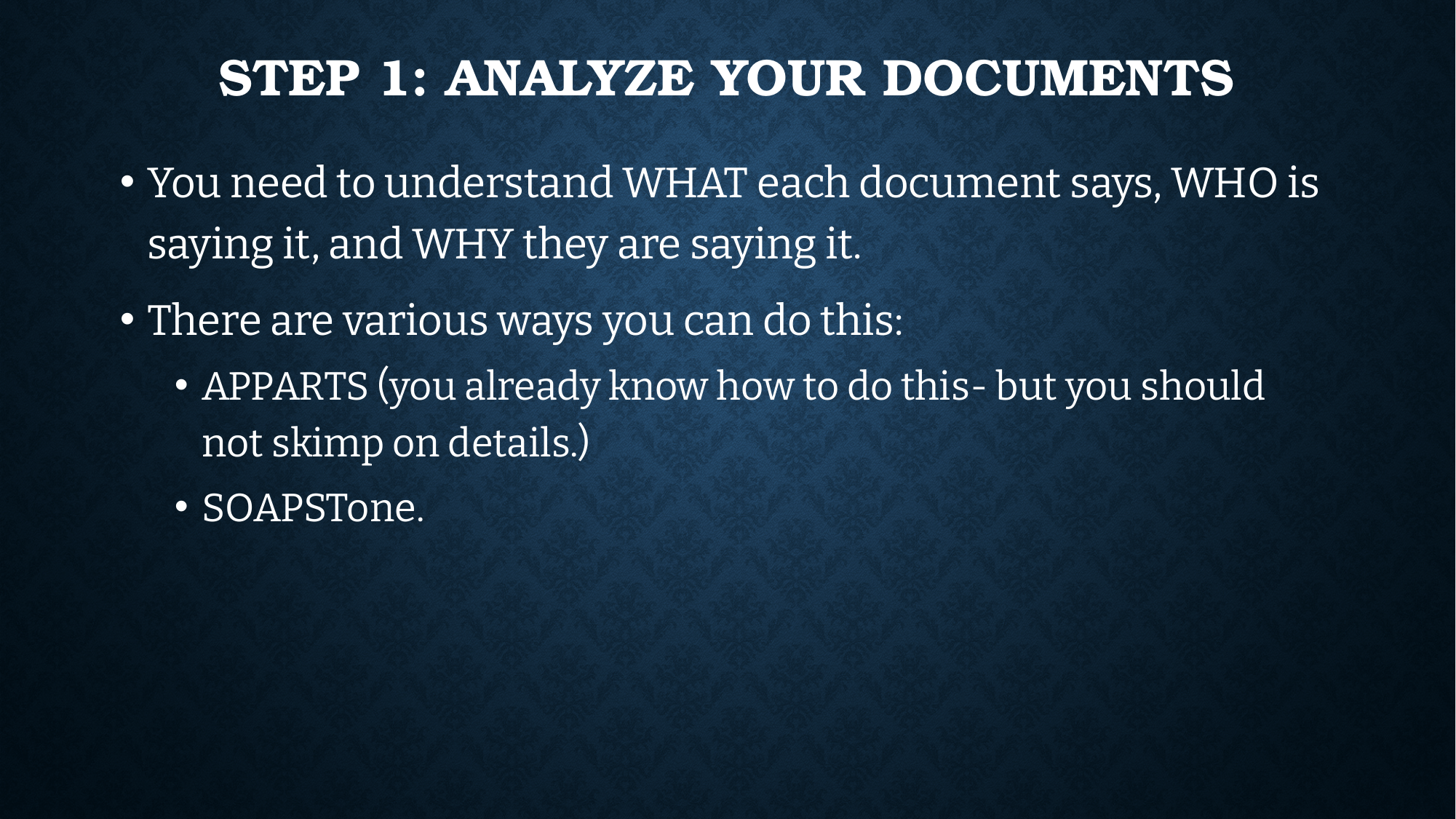

# Step 1: Analyze your documents
You need to understand WHAT each document says, WHO is saying it, and WHY they are saying it.
There are various ways you can do this:
APPARTS (you already know how to do this- but you should not skimp on details.)
SOAPSTone.